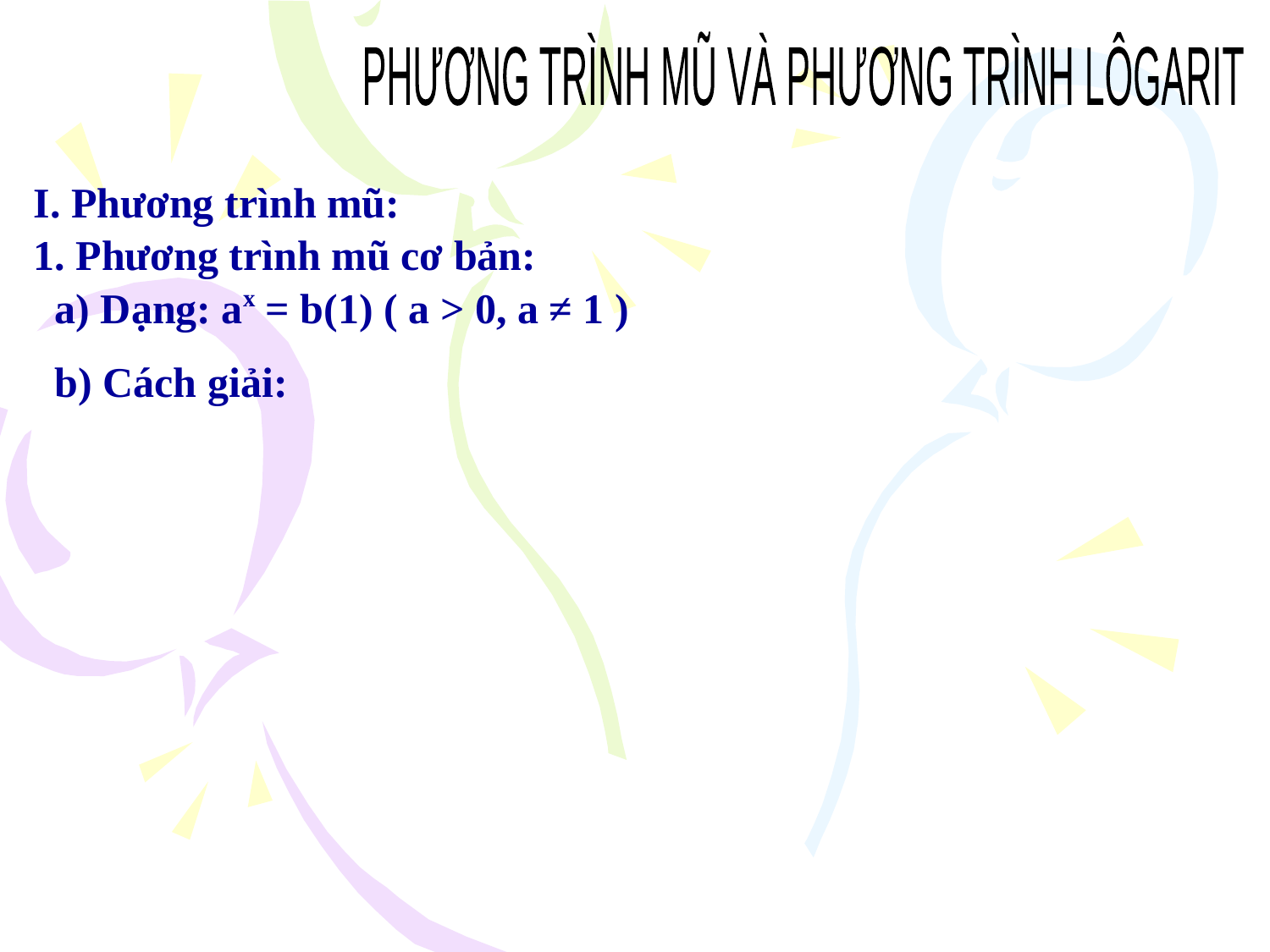

PHƯƠNG TRÌNH MŨ VÀ PHƯƠNG TRÌNH LÔGARIT
I. Phương trình mũ:
1. Phương trình mũ cơ bản:
a) Dạng: ax = b(1) ( a > 0, a ≠ 1 )
b) Cách giải: